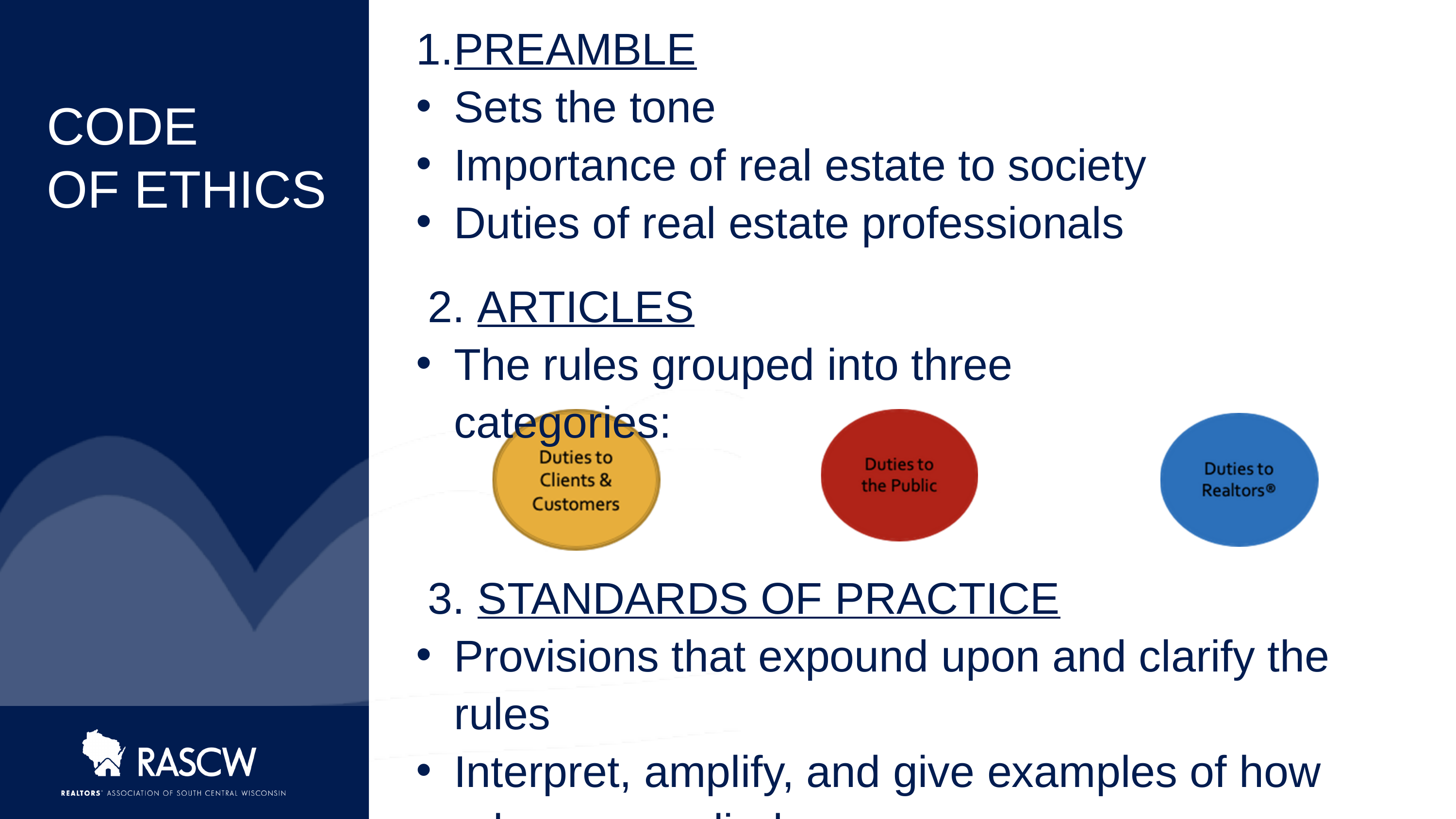

PREAMBLE
Sets the tone
Importance of real estate to society
Duties of real estate professionals
CODE
OF ETHICS
    2. ARTICLES
The rules grouped into three categories:

    3. STANDARDS OF PRACTICE
Provisions that expound upon and clarify the rules
Interpret, amplify, and give examples of how rules are applied